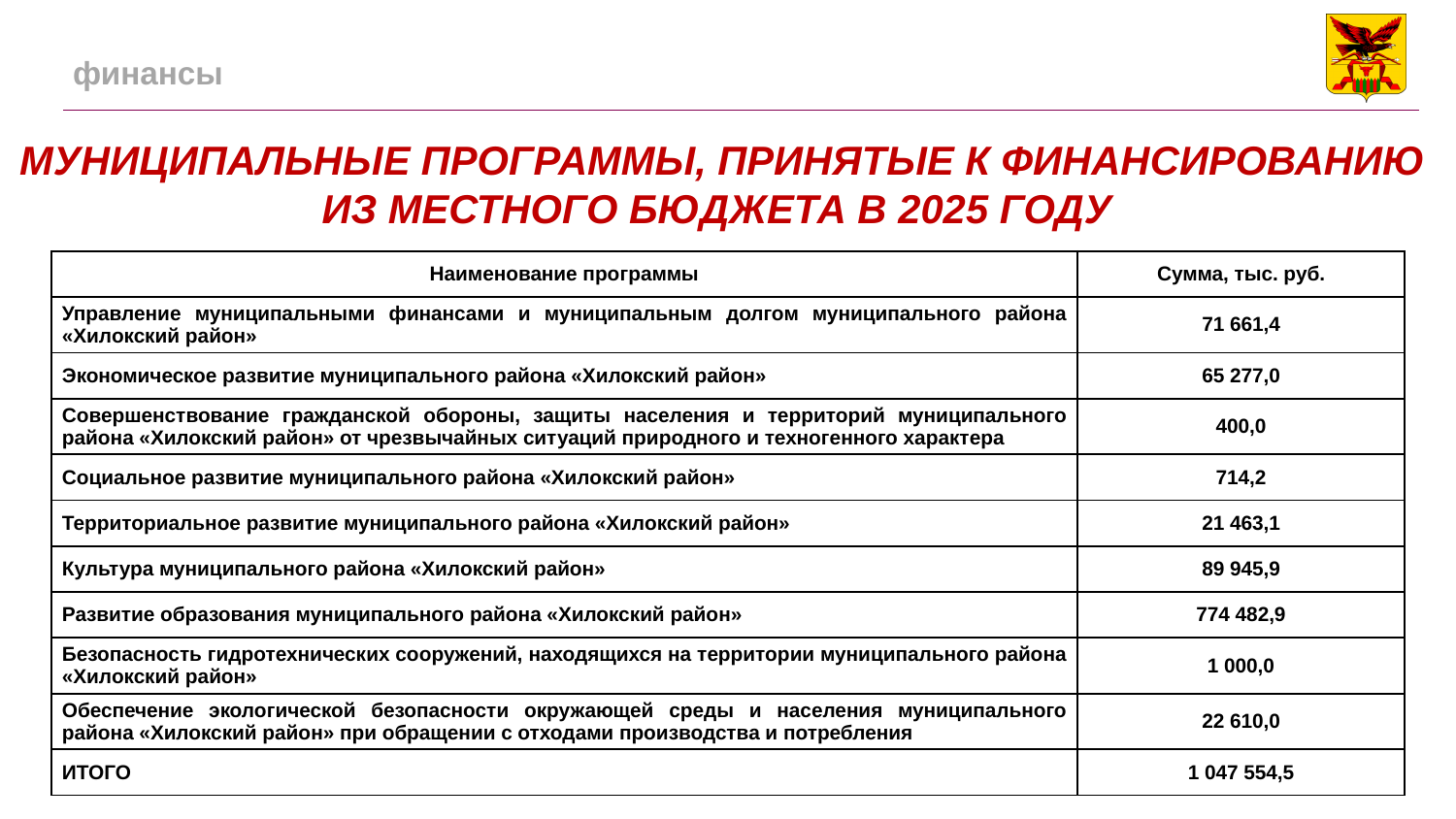

# финансы
МУНИЦИПАЛЬНЫЕ ПРОГРАММЫ, ПРИНЯТЫЕ К ФИНАНСИРОВАНИЮ
ИЗ МЕСТНОГО БЮДЖЕТА В 2025 ГОДУ
| Наименование программы | Сумма, тыс. руб. |
| --- | --- |
| Управление муниципальными финансами и муниципальным долгом муниципального района «Хилокский район» | 71 661,4 |
| Экономическое развитие муниципального района «Хилокский район» | 65 277,0 |
| Совершенствование гражданской обороны, защиты населения и территорий муниципального района «Хилокский район» от чрезвычайных ситуаций природного и техногенного характера | 400,0 |
| Социальное развитие муниципального района «Хилокский район» | 714,2 |
| Территориальное развитие муниципального района «Хилокский район» | 21 463,1 |
| Культура муниципального района «Хилокский район» | 89 945,9 |
| Развитие образования муниципального района «Хилокский район» | 774 482,9 |
| Безопасность гидротехнических сооружений, находящихся на территории муниципального района «Хилокский район» | 1 000,0 |
| Обеспечение экологической безопасности окружающей среды и населения муниципального района «Хилокский район» при обращении с отходами производства и потребления | 22 610,0 |
| ИТОГО | 1 047 554,5 |